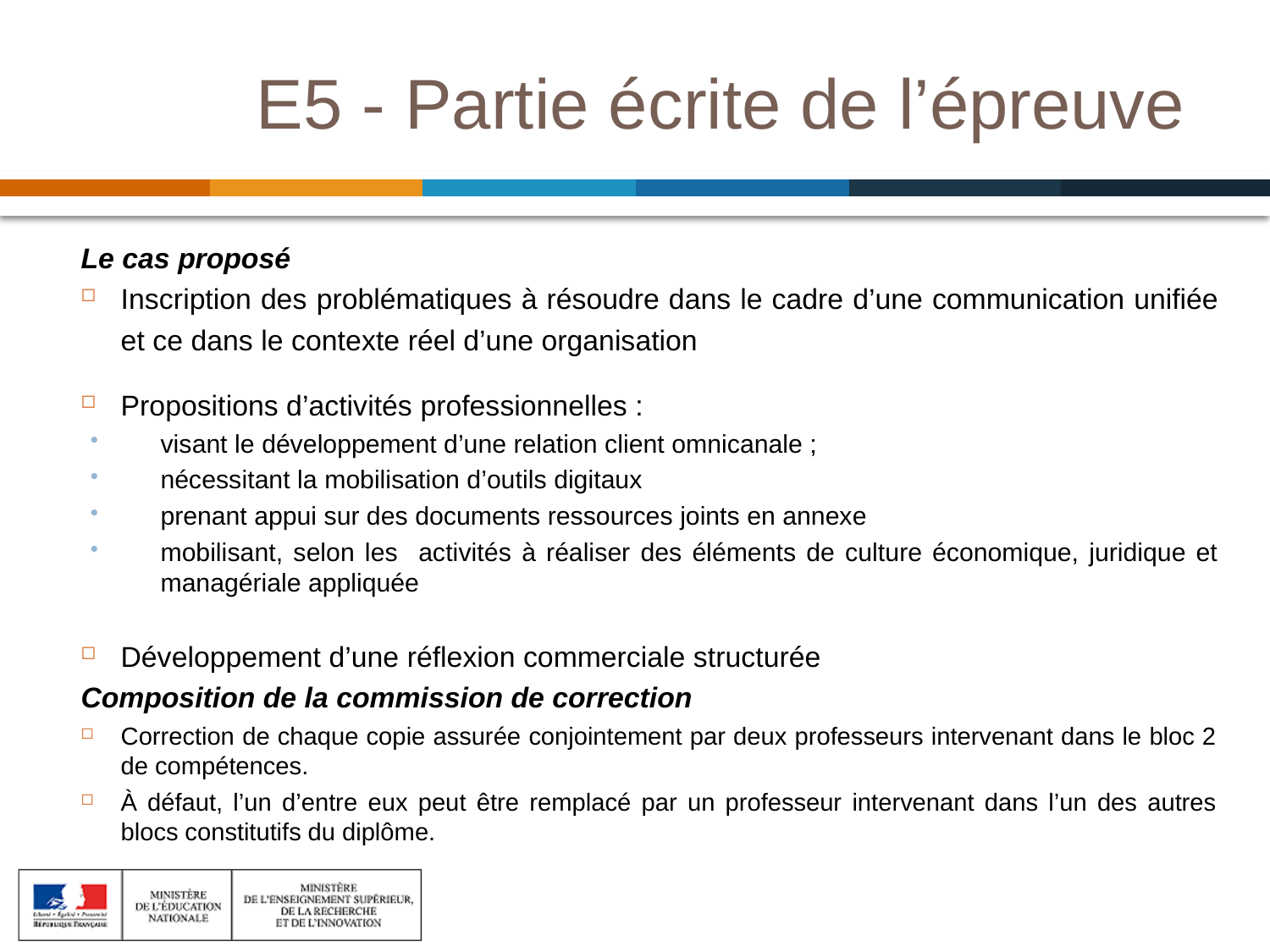

# E5 - Partie écrite de l’épreuve
Le cas proposé
Inscription des problématiques à résoudre dans le cadre d’une communication unifiée et ce dans le contexte réel d’une organisation

Propositions d’activités professionnelles :
visant le développement d’une relation client omnicanale ;
nécessitant la mobilisation d’outils digitaux
prenant appui sur des documents ressources joints en annexe
mobilisant, selon les  activités à réaliser des éléments de culture économique, juridique et managériale appliquée

Développement d’une réflexion commerciale structurée
Composition de la commission de correction
Correction de chaque copie assurée conjointement par deux professeurs intervenant dans le bloc 2 de compétences.
À défaut, l’un d’entre eux peut être remplacé par un professeur intervenant dans l’un des autres blocs constitutifs du diplôme.